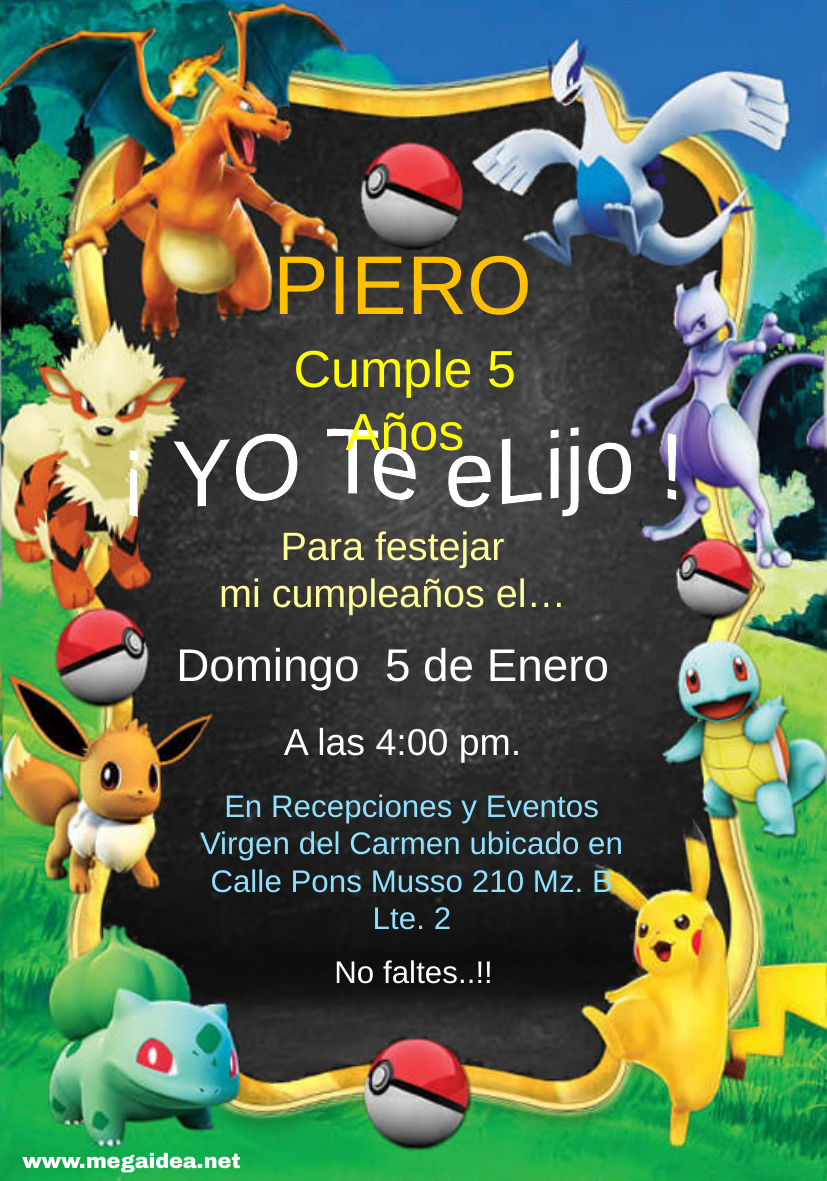

PIERO
Cumple 5 Años
¡ YO Te eLijo !
Para festejar
mi cumpleaños el…
Domingo  5 de Enero
A las 4:00 pm.
En Recepciones y Eventos Virgen del Carmen ubicado en Calle Pons Musso 210 Mz. B Lte. 2
No faltes..!!
www.megaidea.net